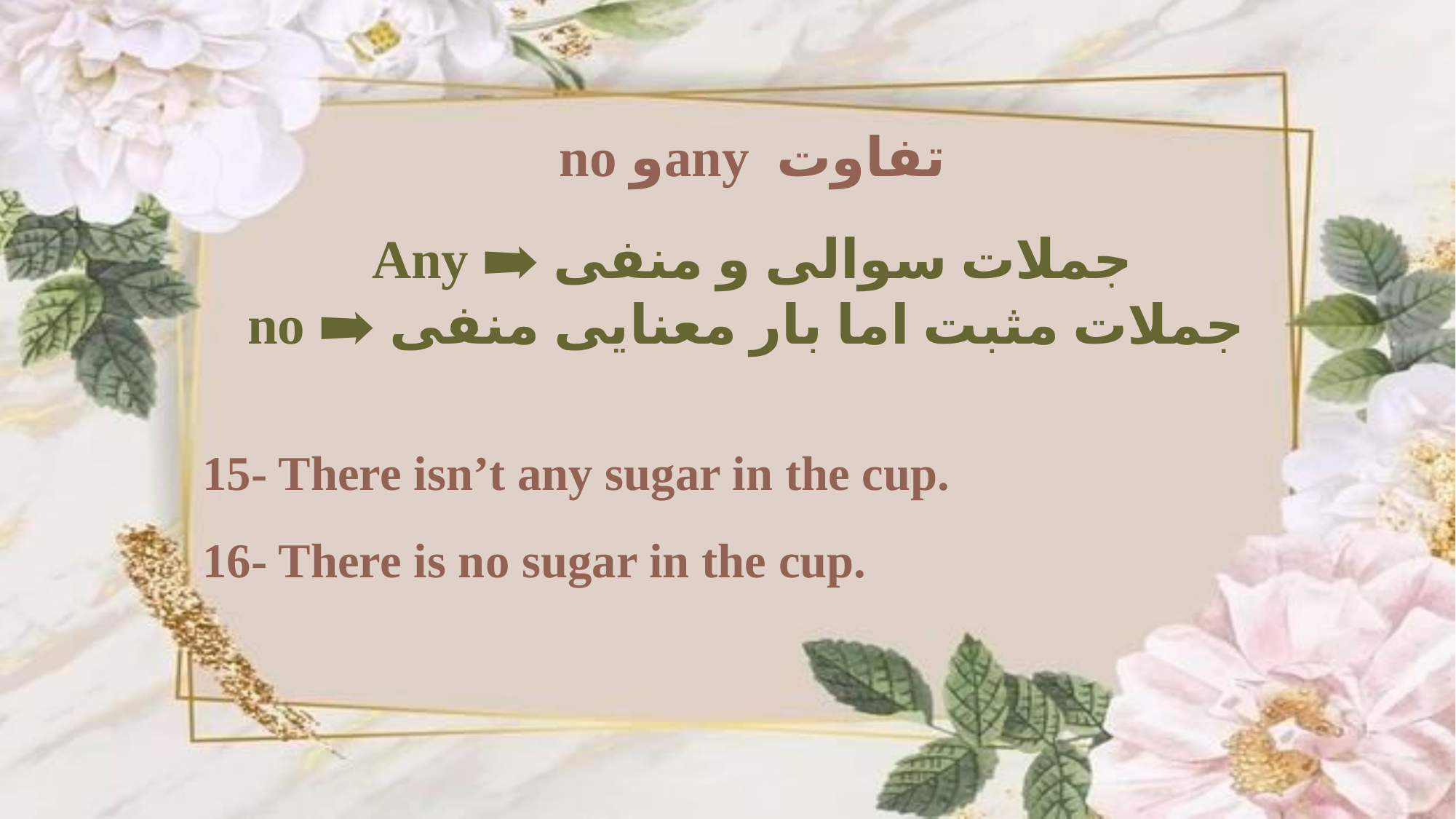

تفاوت  anyو no

Any ➡ جملات سوالی و منفی
no ➡ جملات مثبت اما بار معنایی منفی

15- There isn’t any sugar in the cup.
16- There is no sugar in the cup.